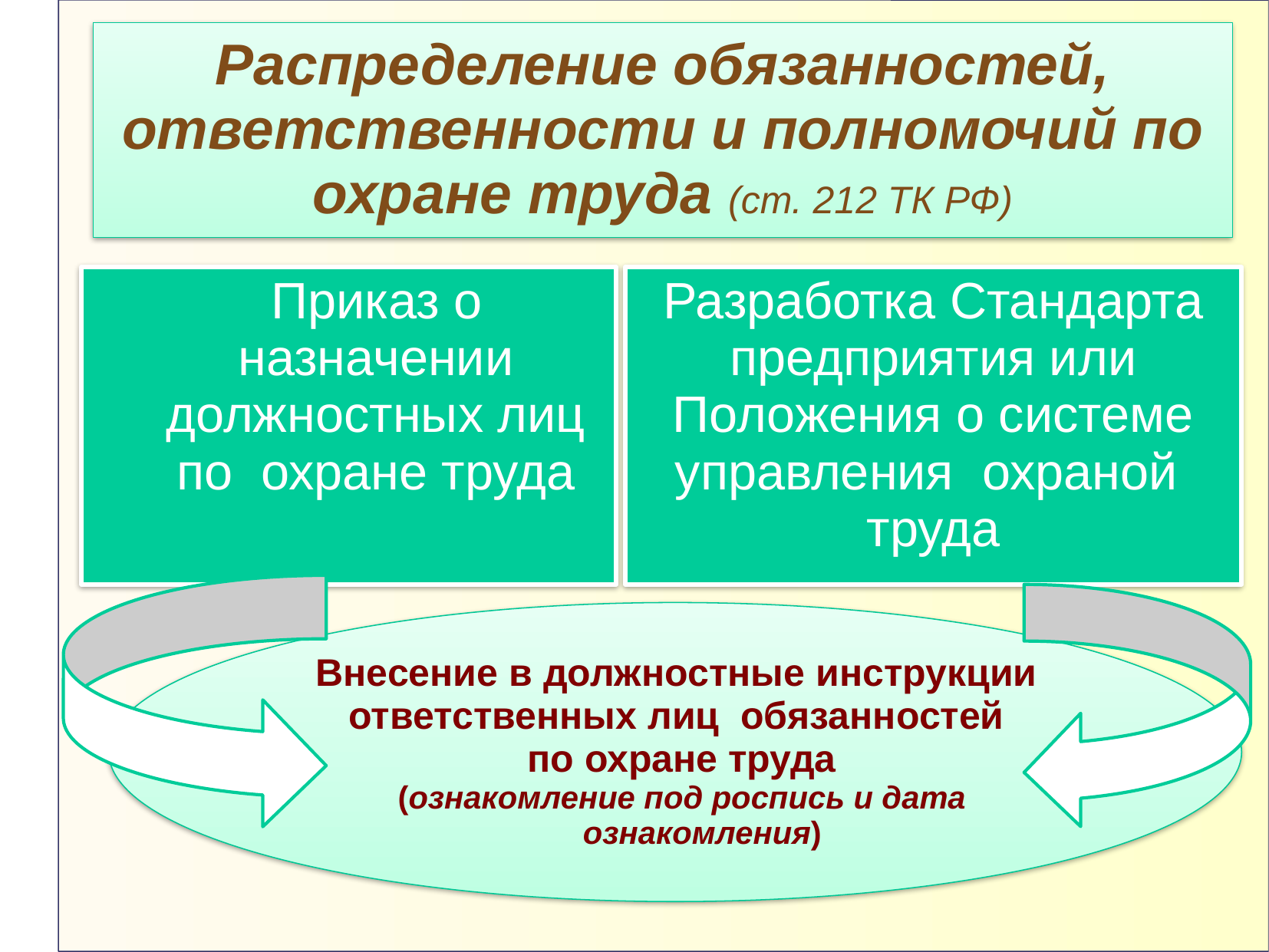

# Распределение обязанностей, ответственности и полномочий по охране труда (ст. 212 ТК РФ)
   Приказ о назначении должностных лиц по  охране труда
Разработка Стандарта предприятия или Положения о системе управления  охраной  труда

Внесение в должностные инструкции
ответственных лиц  обязанностей
по охране труда
(ознакомление под роспись и дата ознакомления)